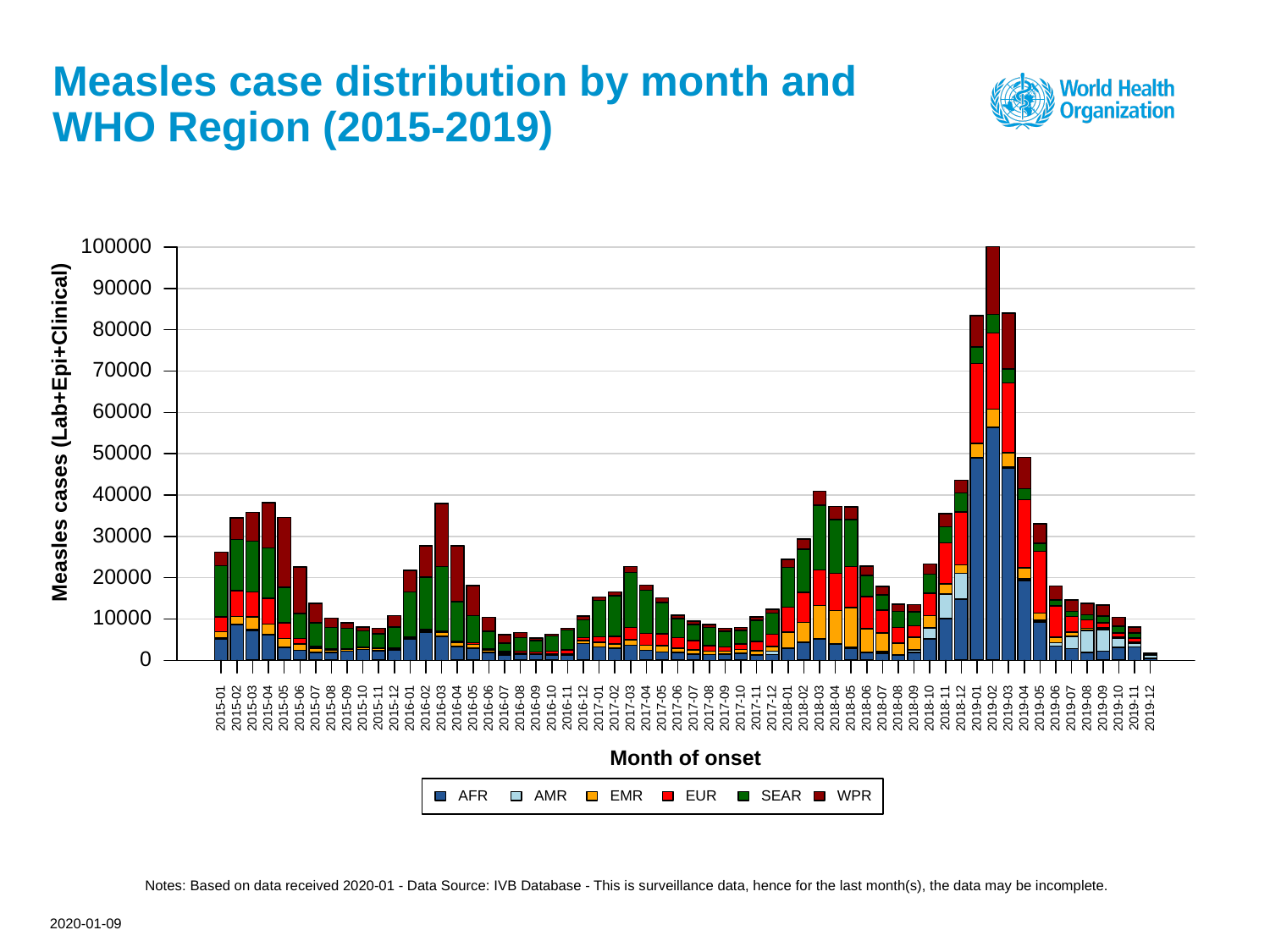

# Measles case distribution by month and WHO Region (2015-2019)

100000

90000

80000

70000

60000

Measles cases (Lab+Epi+Clinical)

50000

40000

30000

20000

10000

0

2015-03
2016-03
2017-03
2018-03
2019-03
2015-01
2015-02
2015-04
2015-05
2015-06
2015-07
2015-08
2015-09
2015-10
2015-11
2015-12
2016-01
2016-02
2016-04
2016-05
2016-06
2016-07
2016-08
2016-09
2016-10
2016-11
2016-12
2017-01
2017-02
2017-04
2017-05
2017-06
2017-07
2017-08
2017-09
2017-10
2017-11
2017-12
2018-01
2018-02
2018-04
2018-05
2018-06
2018-07
2018-08
2018-09
2018-10
2018-11
2018-12
2019-01
2019-02
2019-04
2019-05
2019-06
2019-07
2019-08
2019-09
2019-10
2019-11
2019-12
Month of onset

SEAR
EUR
AFR
AMR
EMR
WPR

Notes: Based on data received 2020-01 - Data Source: IVB Database - This is surveillance data, hence for the last month(s), the data may be incomplete.
2020-01-09